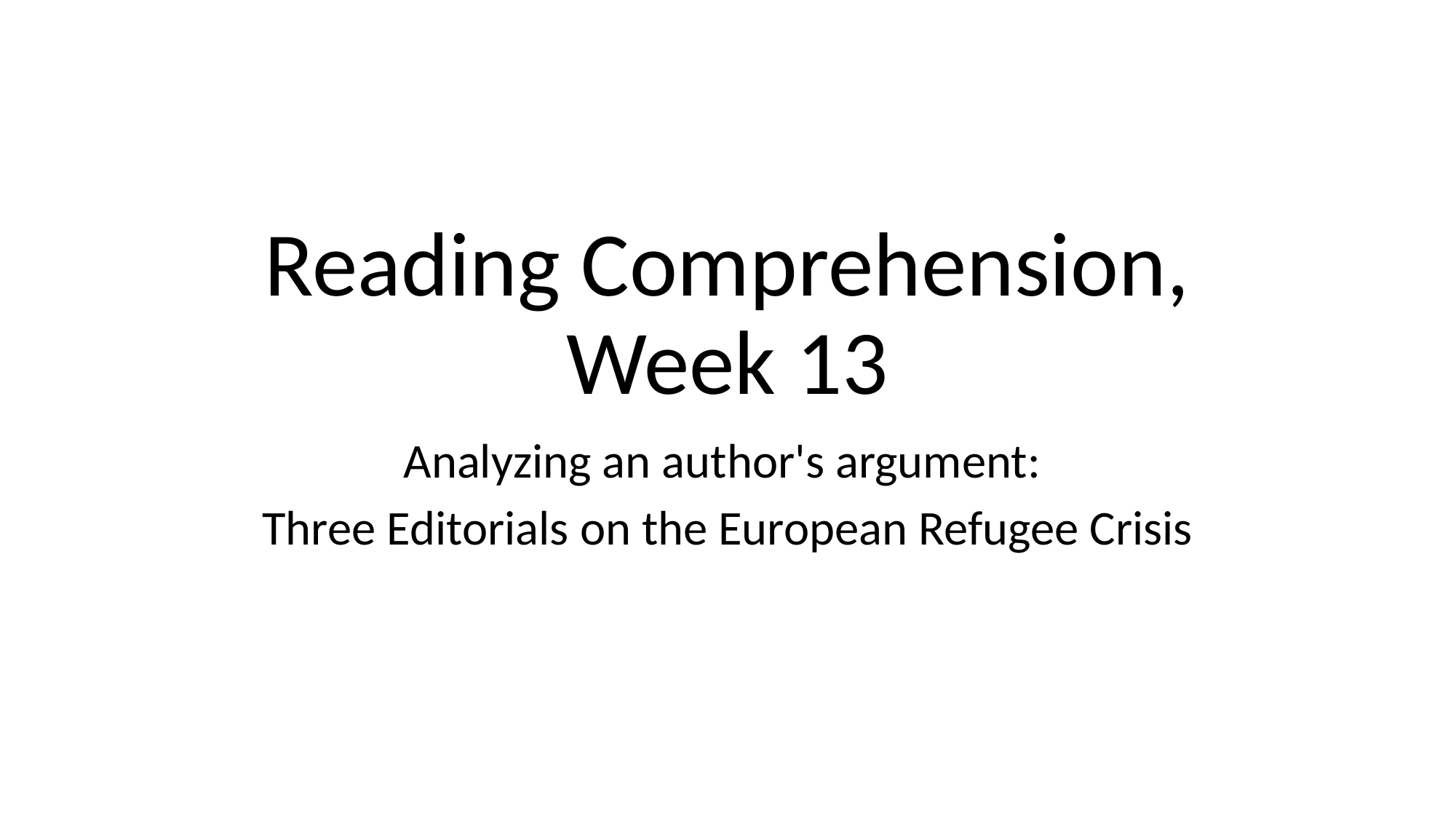

# Reading Comprehension, Week 13
Analyzing an author's argument:
Three Editorials on the European Refugee Crisis